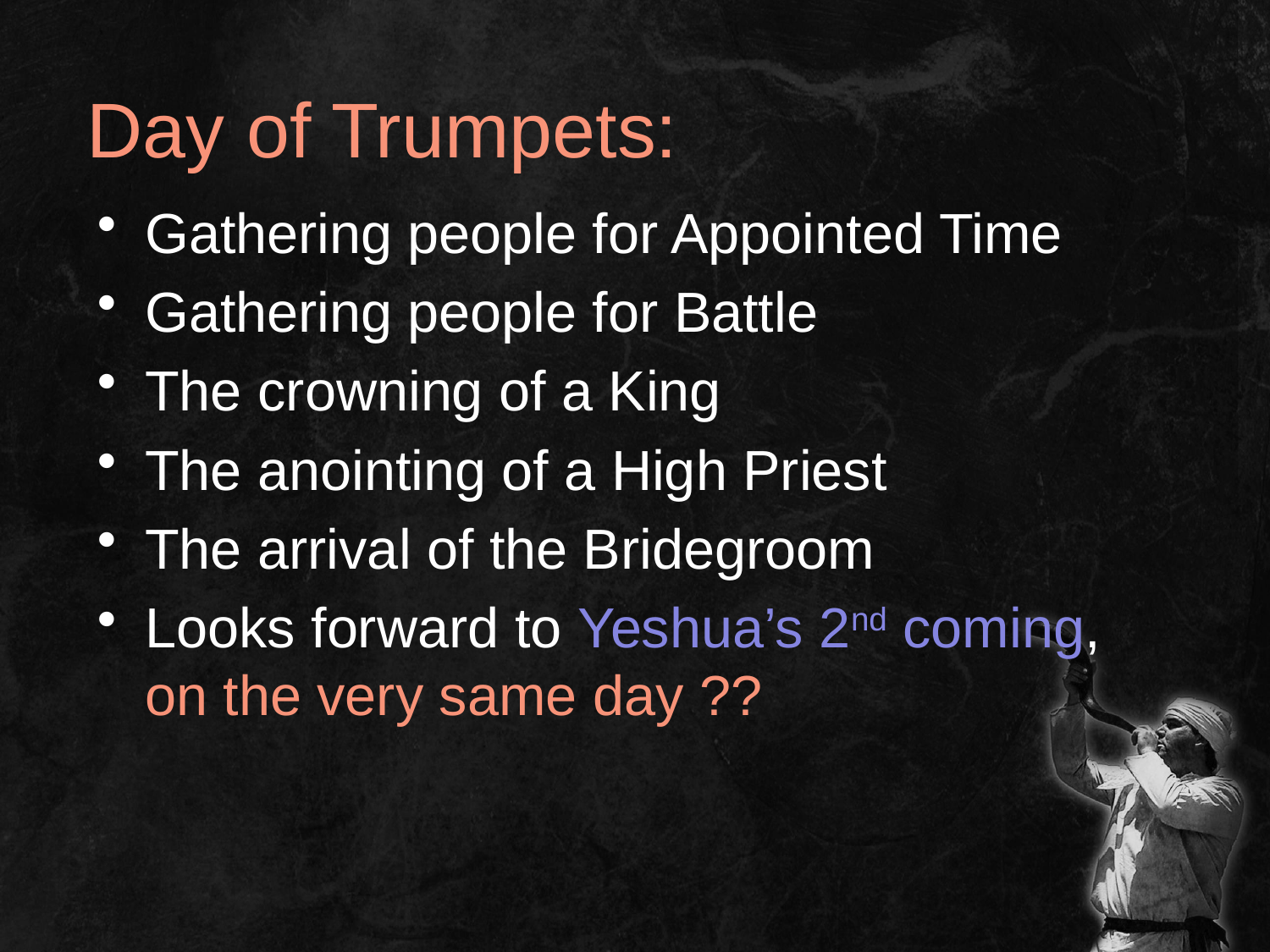

# Day of Trumpets:
Gathering people for Appointed Time
Gathering people for Battle
The crowning of a King
The anointing of a High Priest
The arrival of the Bridegroom
Looks forward to Yeshua’s 2nd coming,
on the very same day ??